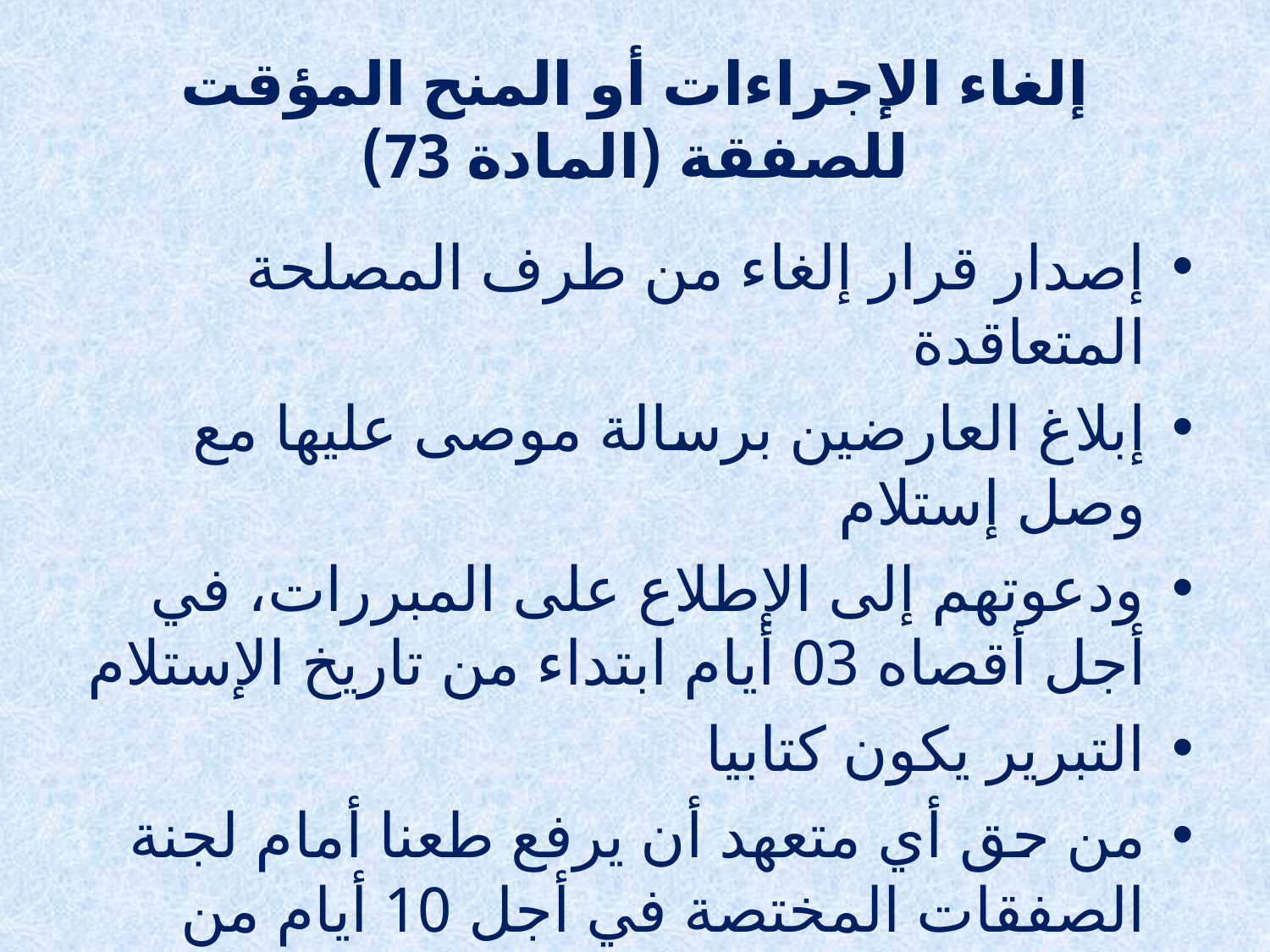

# إلغاء الإجراءات أو المنح المؤقت للصفقة (المادة 73)
إصدار قرار إلغاء من طرف المصلحة المتعاقدة
إبلاغ العارضين برسالة موصى عليها مع وصل إستلام
ودعوتهم إلى الإطلاع على المبررات، في أجل أقصاه 03 أيام ابتداء من تاريخ الإستلام
التبرير يكون كتابيا
من حق أي متعهد أن يرفع طعنا أمام لجنة الصفقات المختصة في أجل 10 أيام من تاريخ تبليغه بالتبريرات